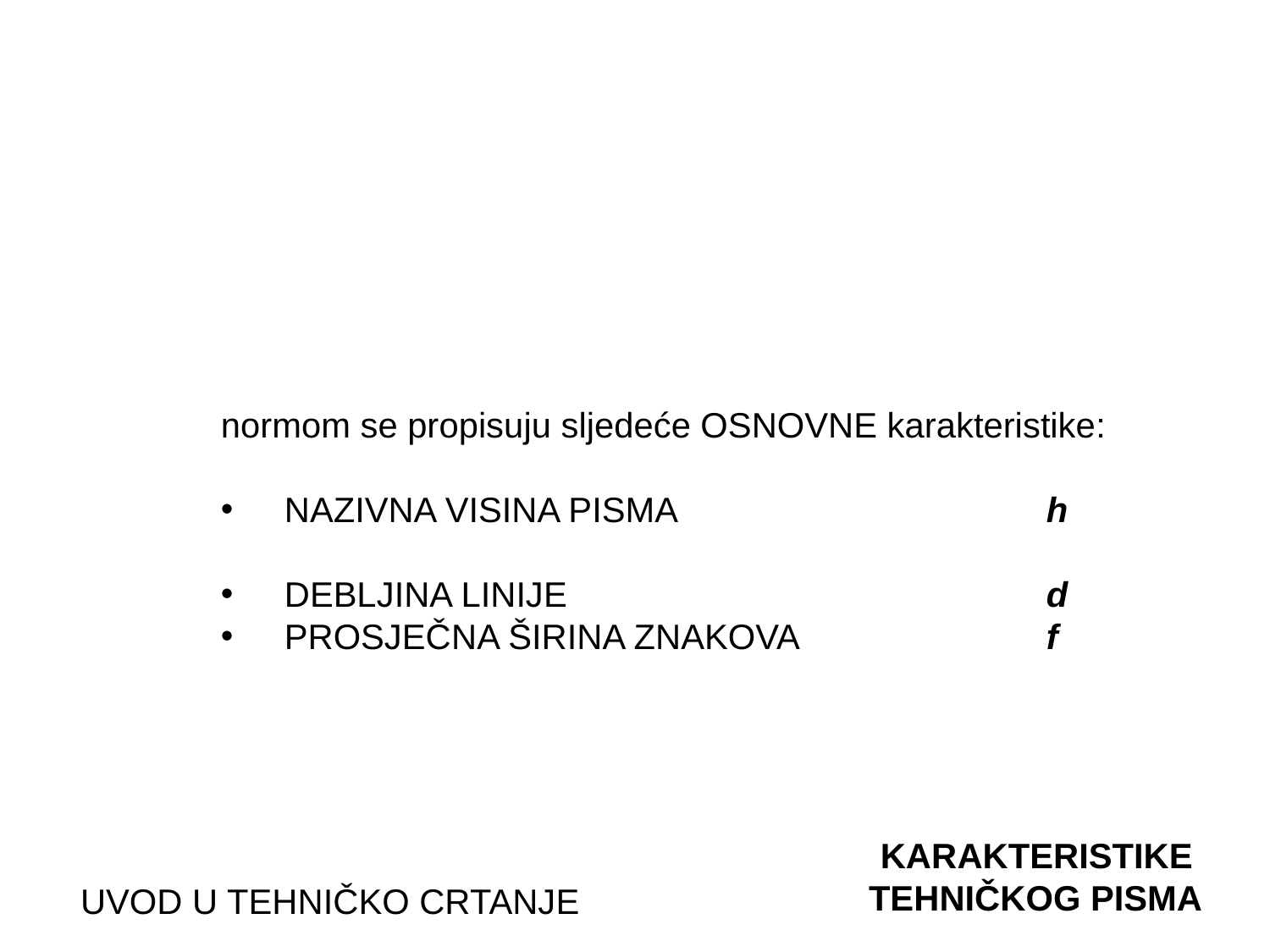

normom se propisuju sljedeće OSNOVNE karakteristike:

NAZIVNA VISINA PISMA	 		h
DEBLJINA LINIJE				d
PROSJEČNA ŠIRINA ZNAKOVA		f

KARAKTERISTIKE
TEHNIČKOG PISMA
UVOD U TEHNIČKO CRTANJE